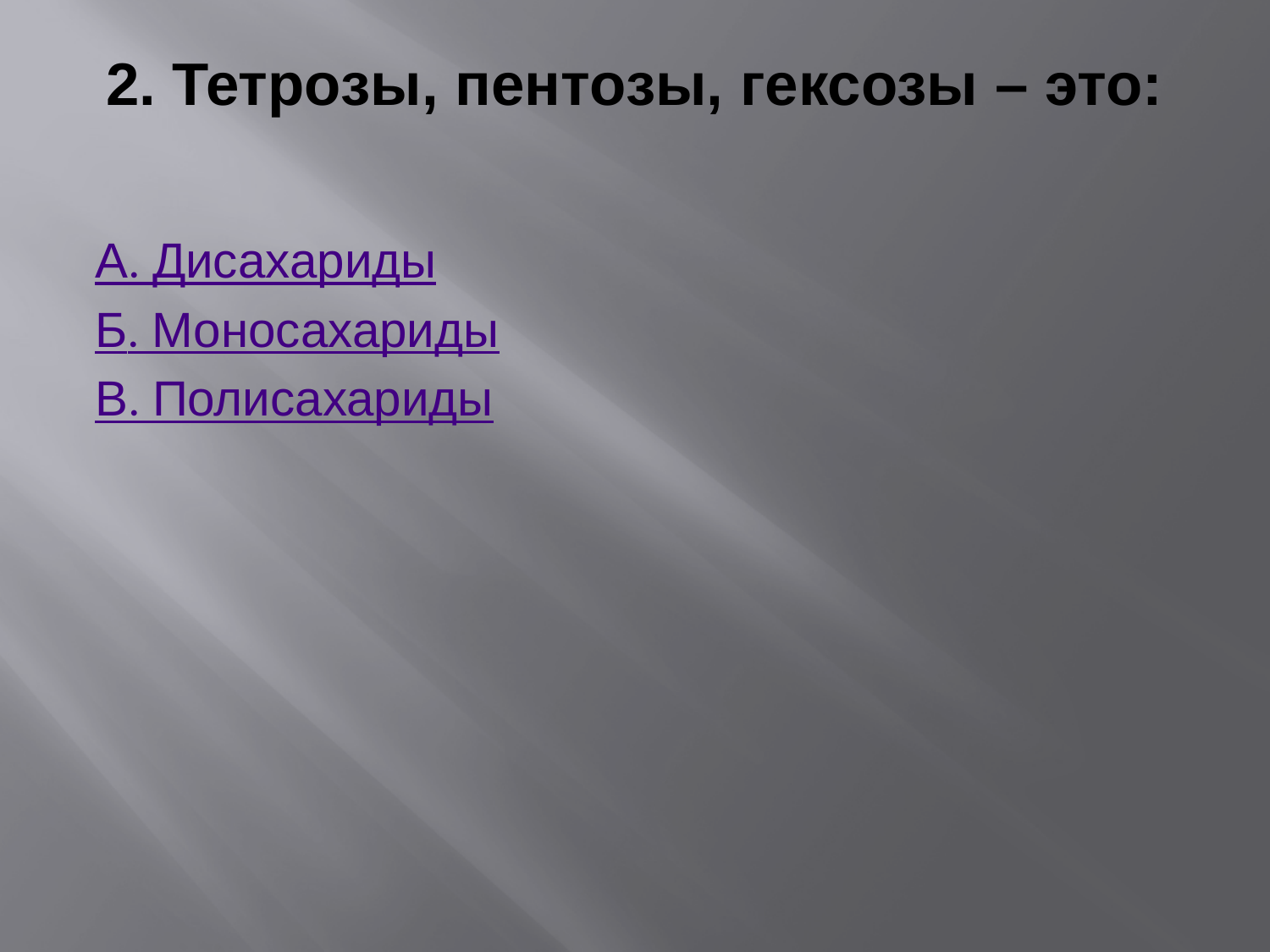

# 2. Тетрозы, пентозы, гексозы – это:
А. Дисахариды
Б. Моносахариды
В. Полисахариды